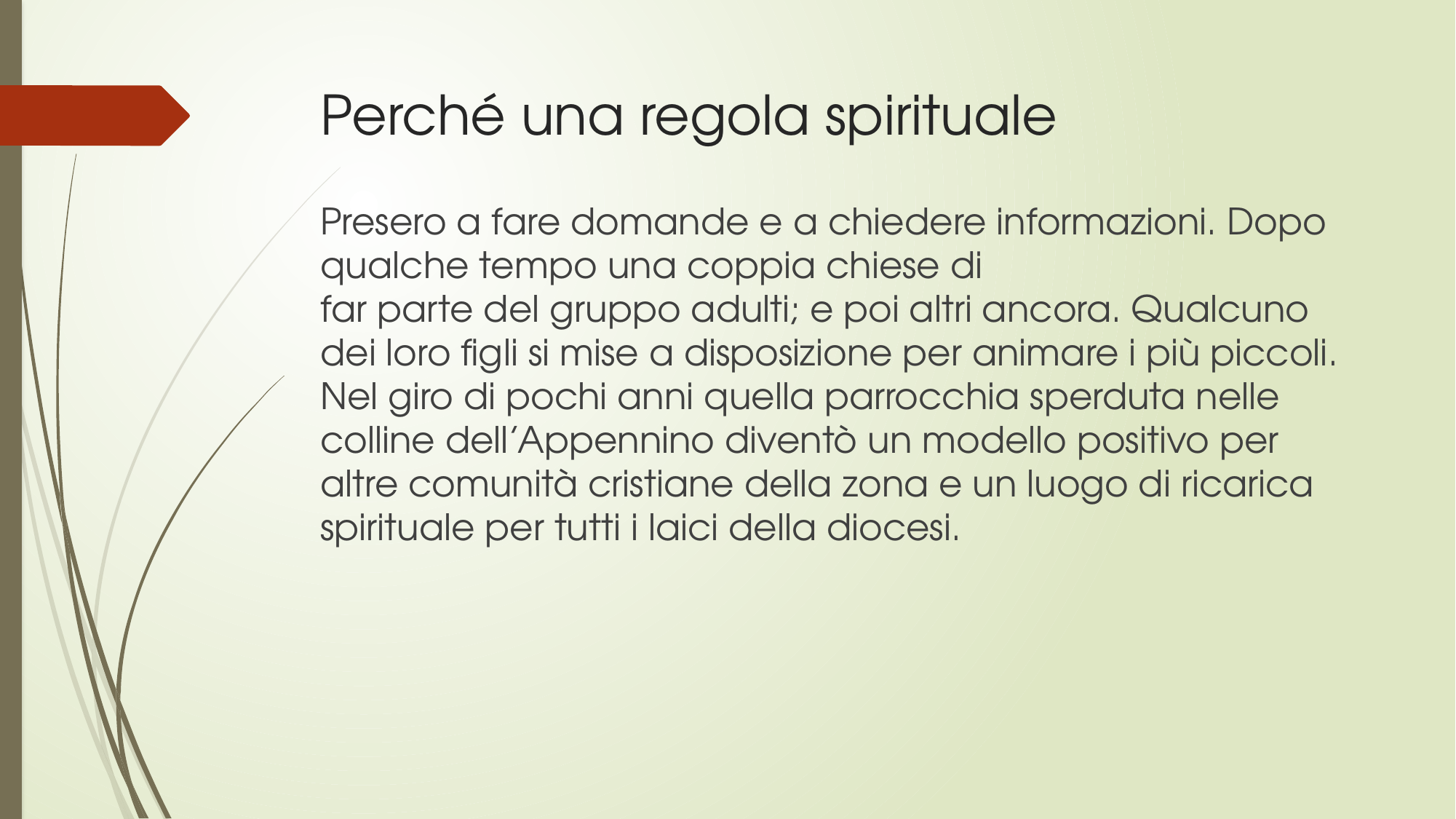

# Perché una regola spirituale
Presero a fare domande e a chiedere informazioni. Dopo qualche tempo una coppia chiese di
far parte del gruppo adulti; e poi altri ancora. Qualcuno dei loro figli si mise a disposizione per animare i più piccoli. Nel giro di pochi anni quella parrocchia sperduta nelle colline dell’Appennino diventò un modello positivo per altre comunità cristiane della zona e un luogo di ricarica spirituale per tutti i laici della diocesi.